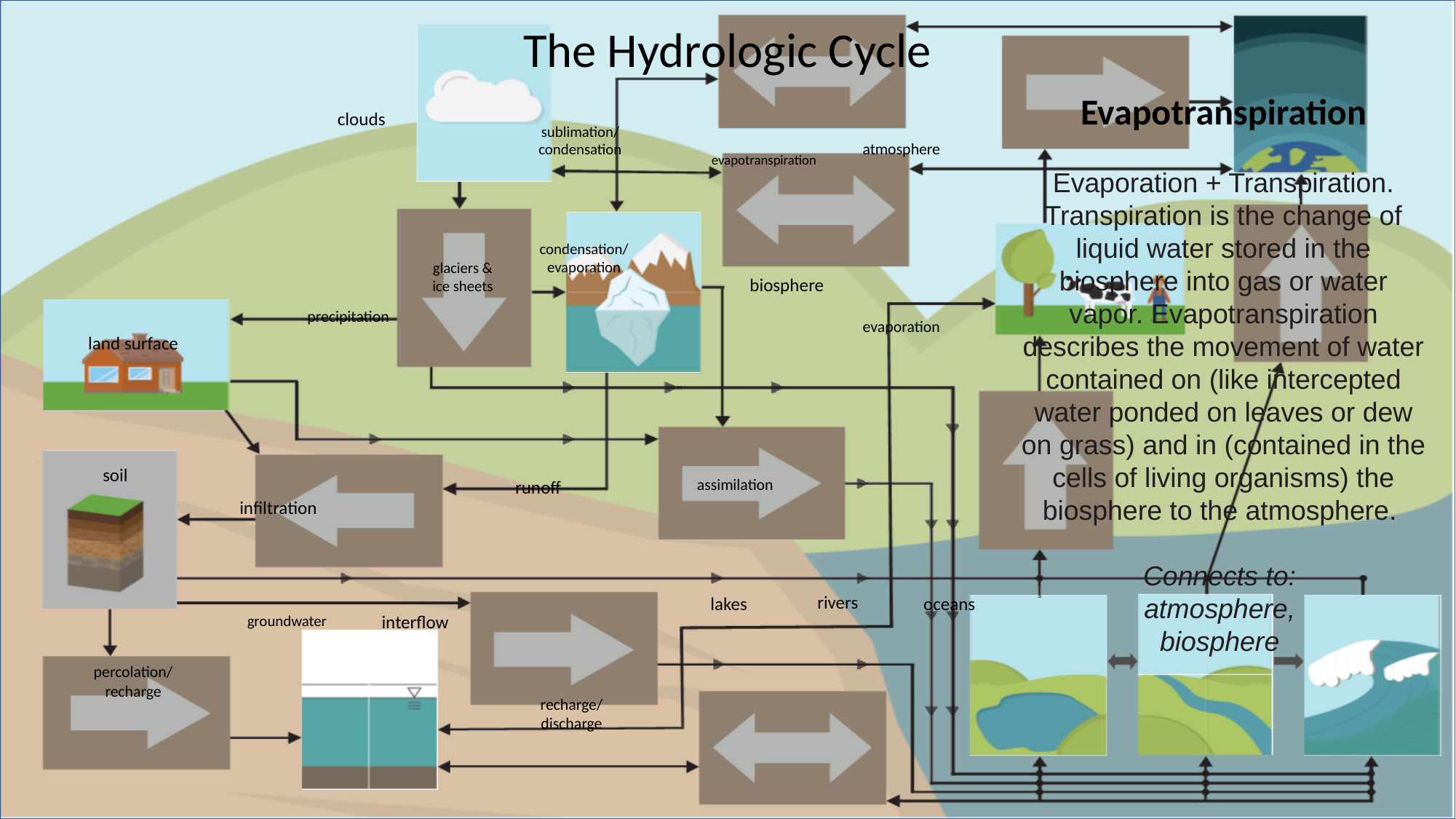

The Hydrologic Cycle
Evapotranspiration

Evaporation + Transpiration. Transpiration is the change of liquid water stored in the biosphere into gas or water vapor. Evapotranspiration describes the movement of water contained on (like intercepted water ponded on leaves or dew on grass) and in (contained in the cells of living organisms) the biosphere to the atmosphere.

Connects to:
atmosphere,
biosphere

clouds
sublimation/
condensation
atmosphere
evapotranspiration
condensation/
evaporation
glaciers &
ice sheets
biosphere
precipitation
evaporation
land surface
soil
assimilation
runoff
infiltration
rivers
oceans
lakes
groundwater
interflow
percolation/ recharge
recharge/ discharge